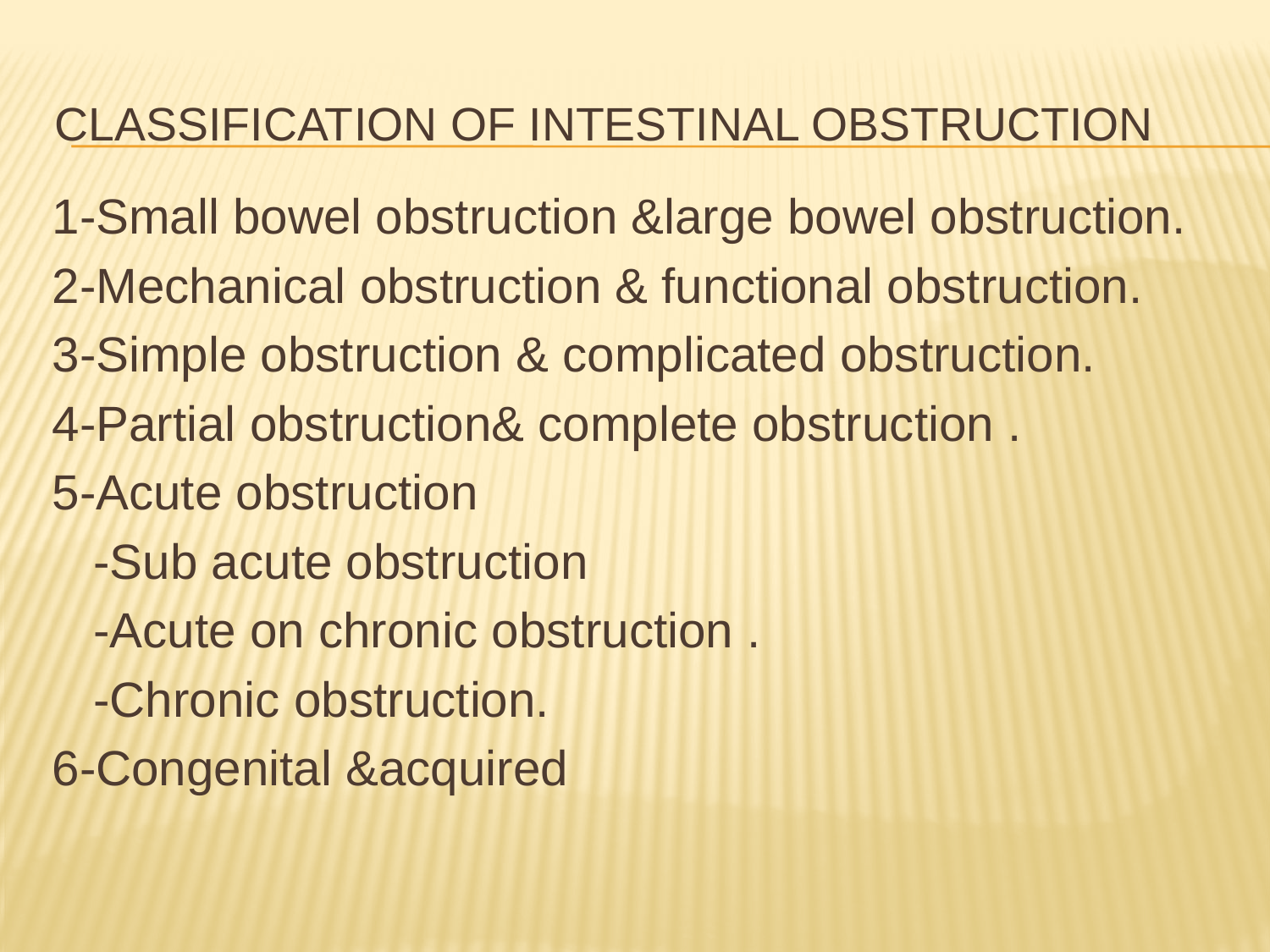

# Classification of intestinal obstruction
1-Small bowel obstruction &large bowel obstruction.
2-Mechanical obstruction & functional obstruction.
3-Simple obstruction & complicated obstruction.
4-Partial obstruction& complete obstruction .
5-Acute obstruction
   -Sub acute obstruction
   -Acute on chronic obstruction .
   -Chronic obstruction.
6-Congenital &acquired